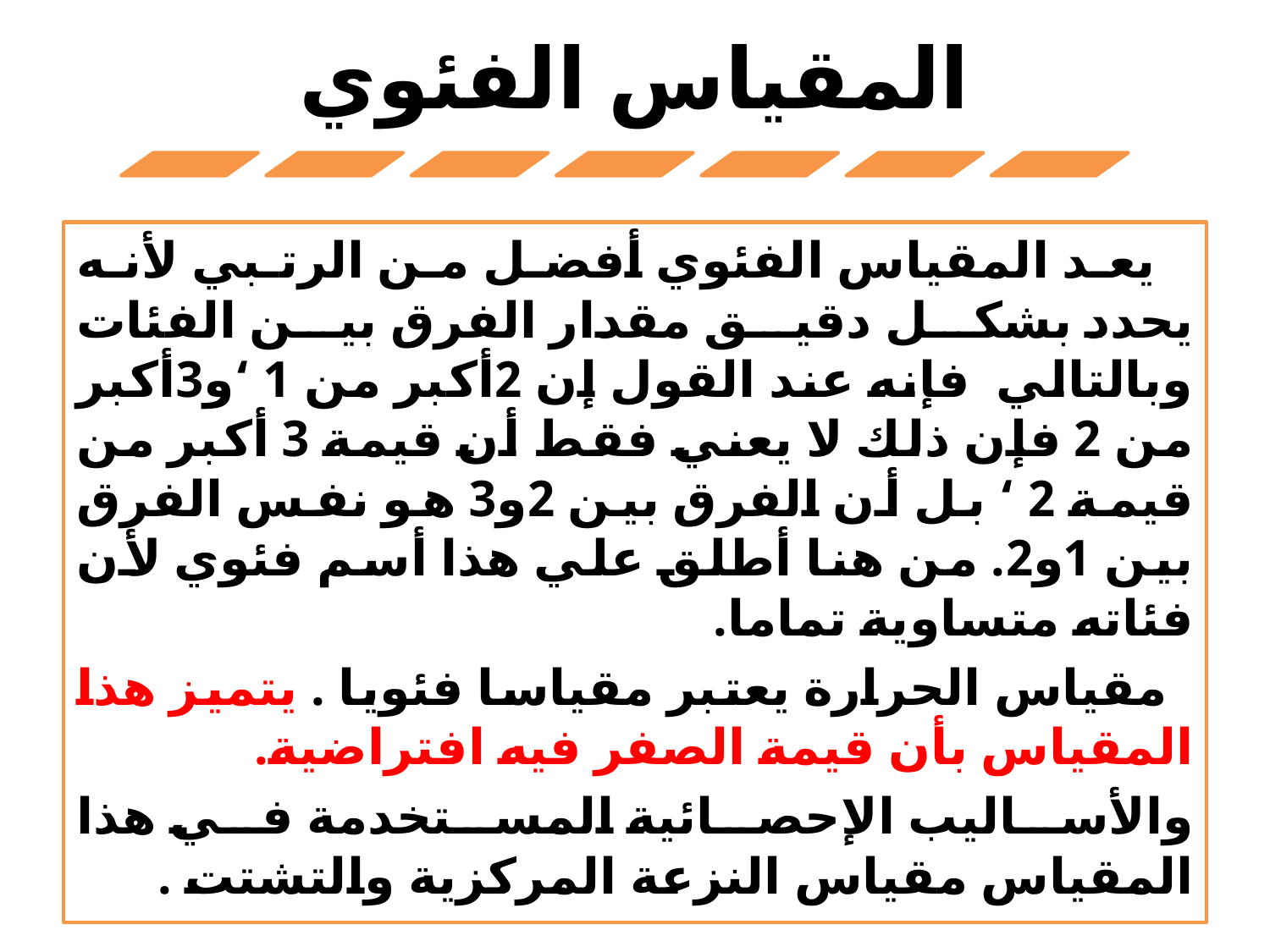

المقياس الفئوي
   يعد المقياس الفئوي أفضل من الرتبي لأنه يحدد بشكل دقيق مقدار الفرق بين الفئات وبالتالي  فإنه عند القول إن 2أكبر من 1 ‘و3أكبر من 2 فإن ذلك لا يعني فقط أن قيمة 3 أكبر من قيمة 2 ‘ بل أن الفرق بين 2و3 هو نفس الفرق بين 1و2. من هنا أطلق علي هذا أسم فئوي لأن فئاته متساوية تماما.
  مقياس الحرارة يعتبر مقياسا فئويا . يتميز هذا المقياس بأن قيمة الصفر فيه افتراضية.
والأساليب الإحصائية المستخدمة في هذا المقياس مقياس النزعة المركزية والتشتت .